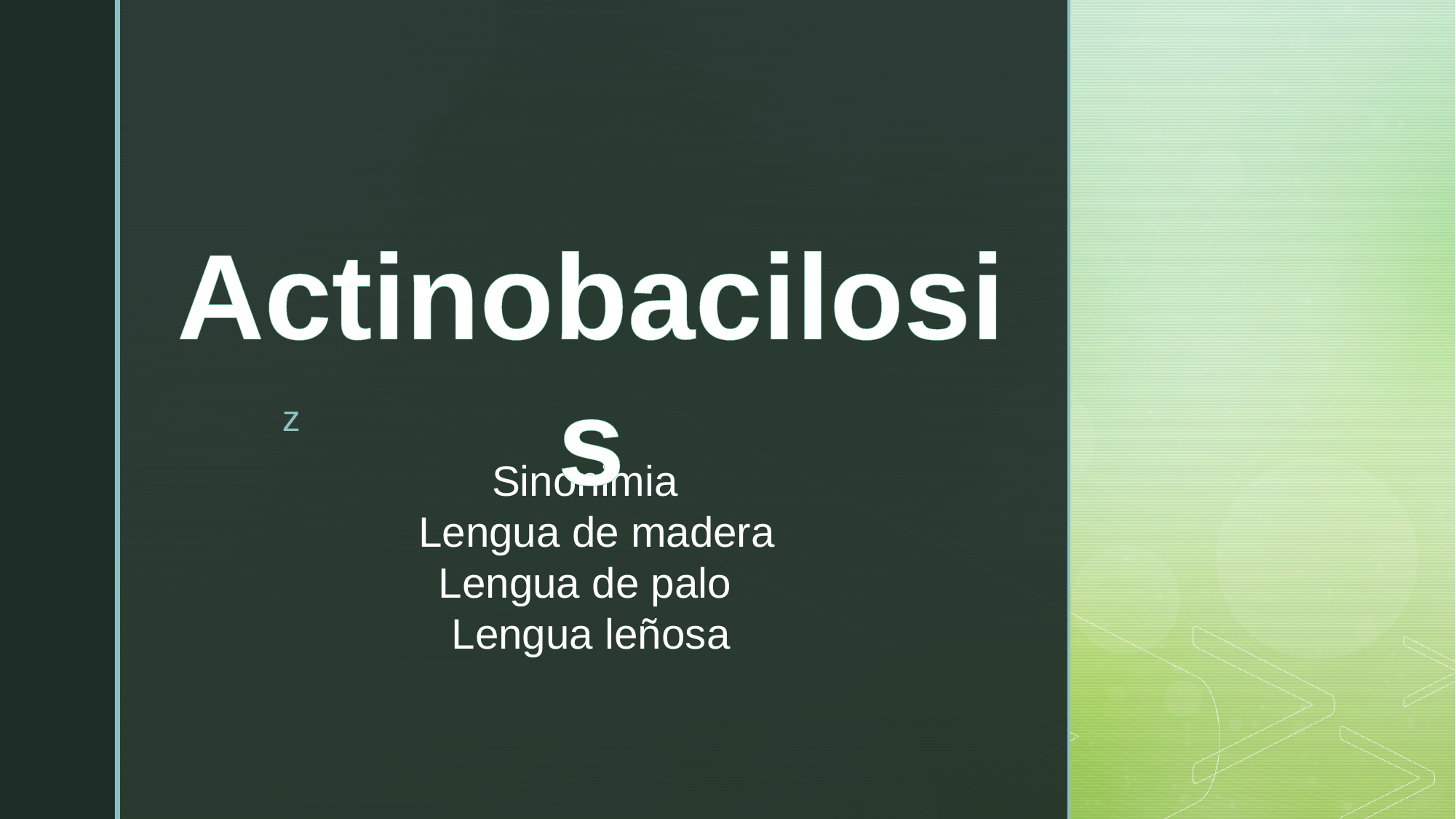

Actinobacilosis
Sinonimia
  Lengua de madera
Lengua de palo
 Lengua leñosa